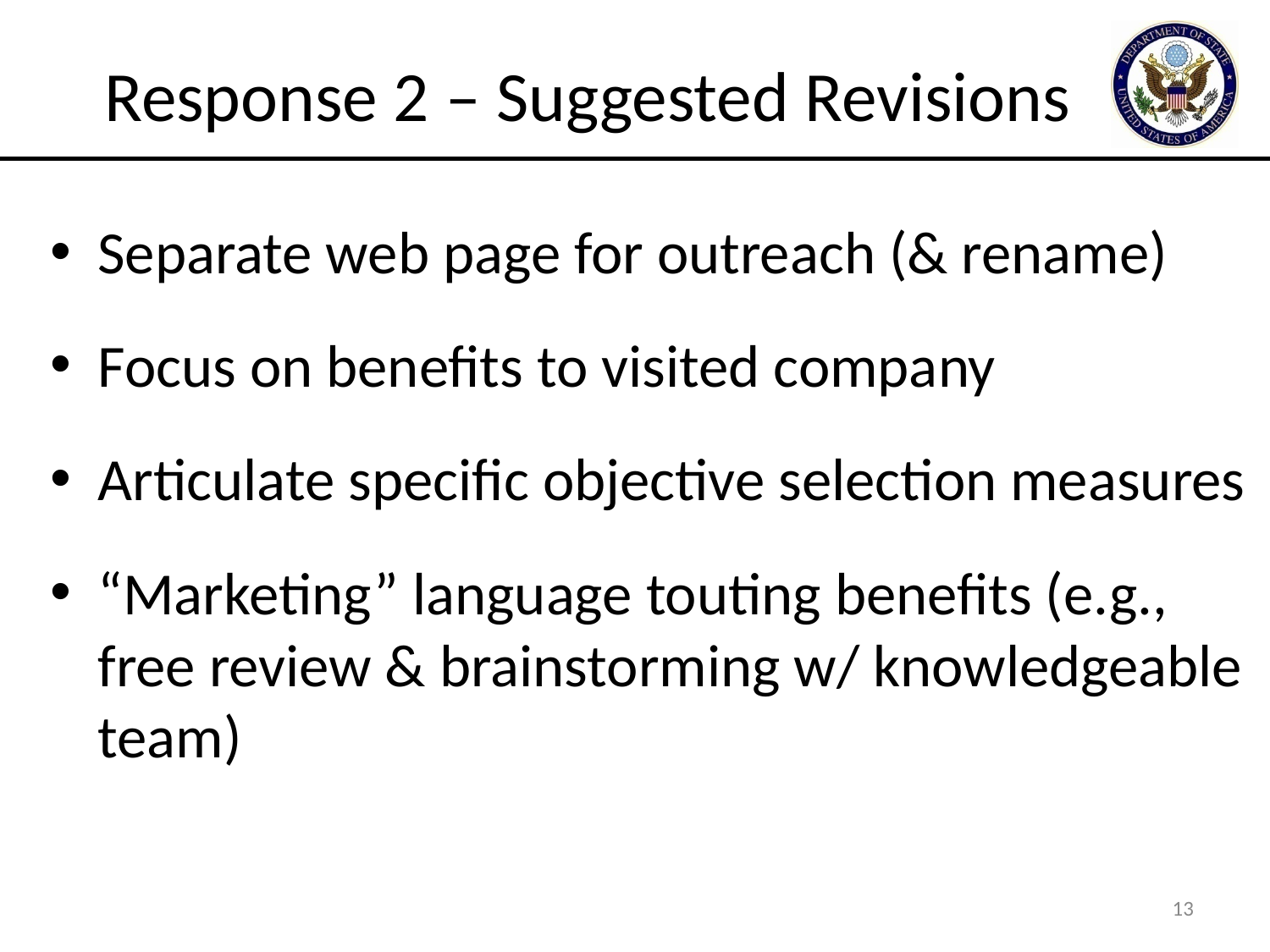

# Response 2 – Suggested Revisions

Separate web page for outreach (& rename)

Focus on benefits to visited company

Articulate specific objective selection measures

“Marketing” language touting benefits (e.g., free review & brainstorming w/ knowledgeable team)

13